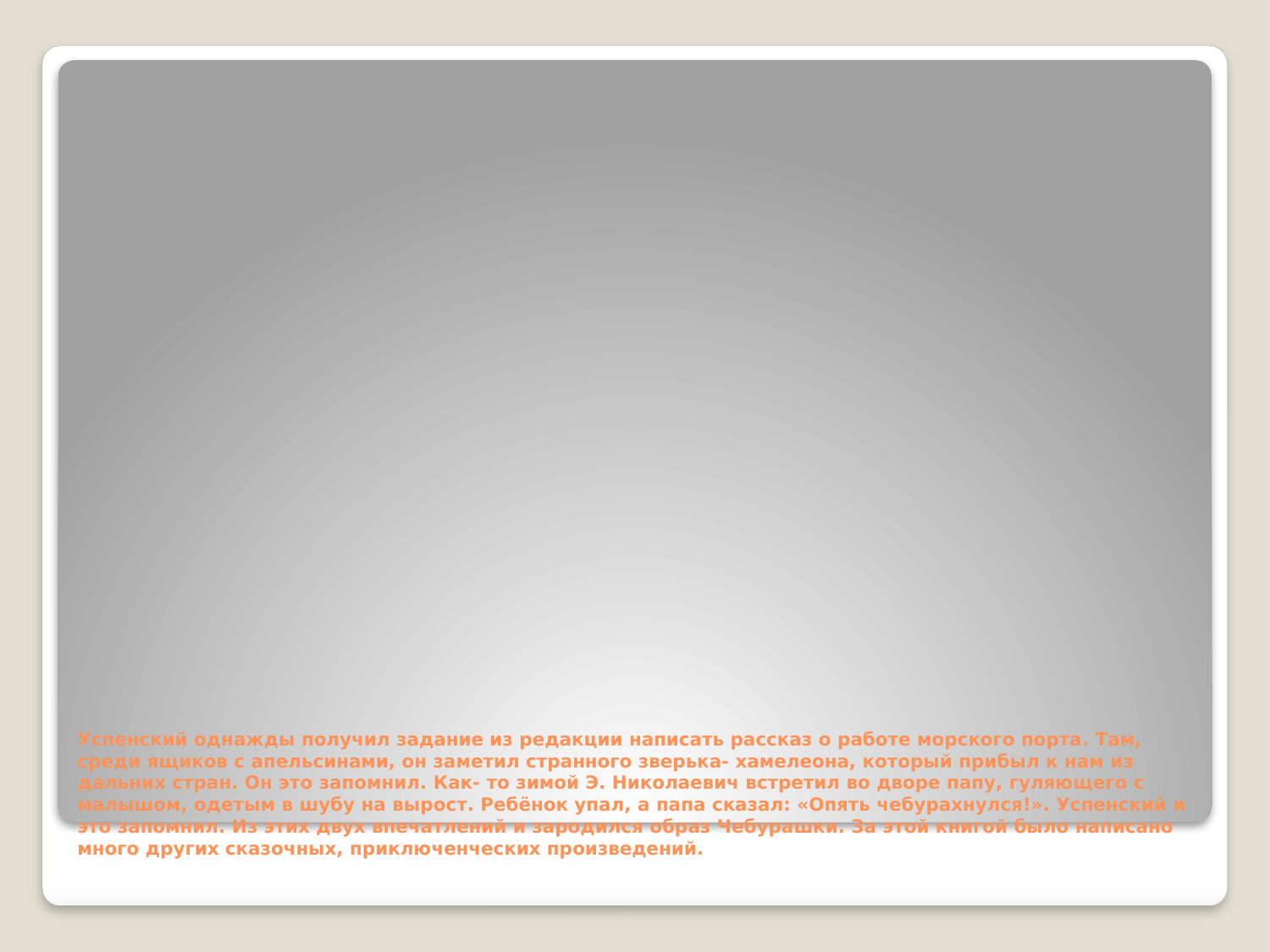

# Успенский однажды получил задание из редакции написать рассказ о работе морского порта. Там, среди ящиков с апельсинами, он заметил странного зверька- хамелеона, который прибыл к нам из дальних стран. Он это запомнил. Как- то зимой Э. Николаевич встретил во дворе папу, гуляющего с малышом, одетым в шубу на вырост. Ребёнок упал, а папа сказал: «Опять чебурахнулся!». Успенский и это запомнил. Из этих двух впечатлений и зародился образ Чебурашки. За этой книгой было написано много других сказочных, приключенческих произведений.